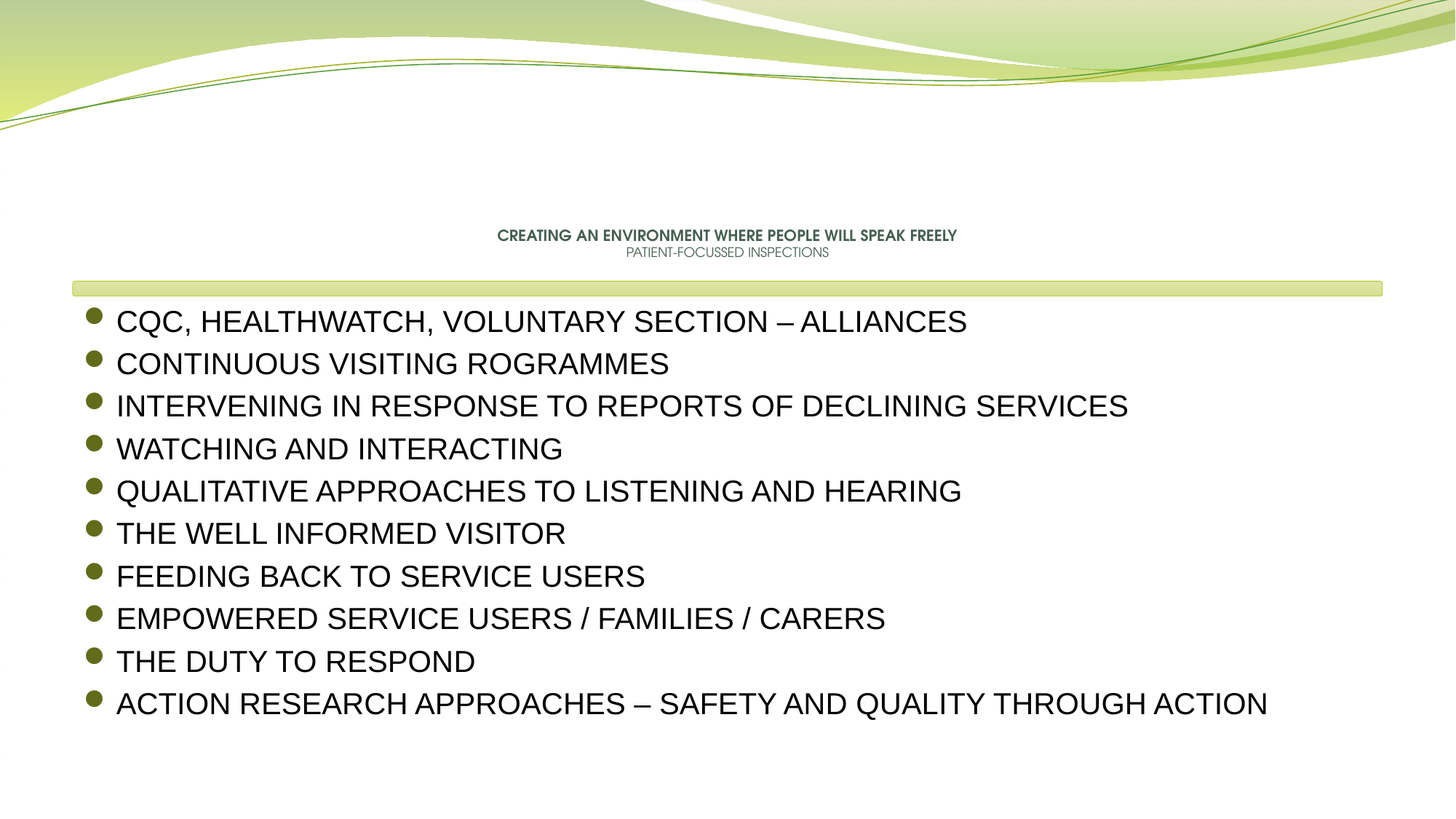

# CREATING AN ENVIRONMENT WHERE PEOPLE WILL SPEAK FREELY PATIENT-FOCUSSED INSPECTIONS

CQC, HEALTHWATCH, VOLUNTARY SECTION – ALLIANCES
CONTINUOUS VISITING ROGRAMMES
INTERVENING IN RESPONSE TO REPORTS OF DECLINING SERVICES
WATCHING AND INTERACTING
QUALITATIVE APPROACHES TO LISTENING AND HEARING
THE WELL INFORMED VISITOR
FEEDING BACK TO SERVICE USERS
EMPOWERED SERVICE USERS / FAMILIES / CARERS
THE DUTY TO RESPOND
ACTION RESEARCH APPROACHES – SAFETY AND QUALITY THROUGH ACTION